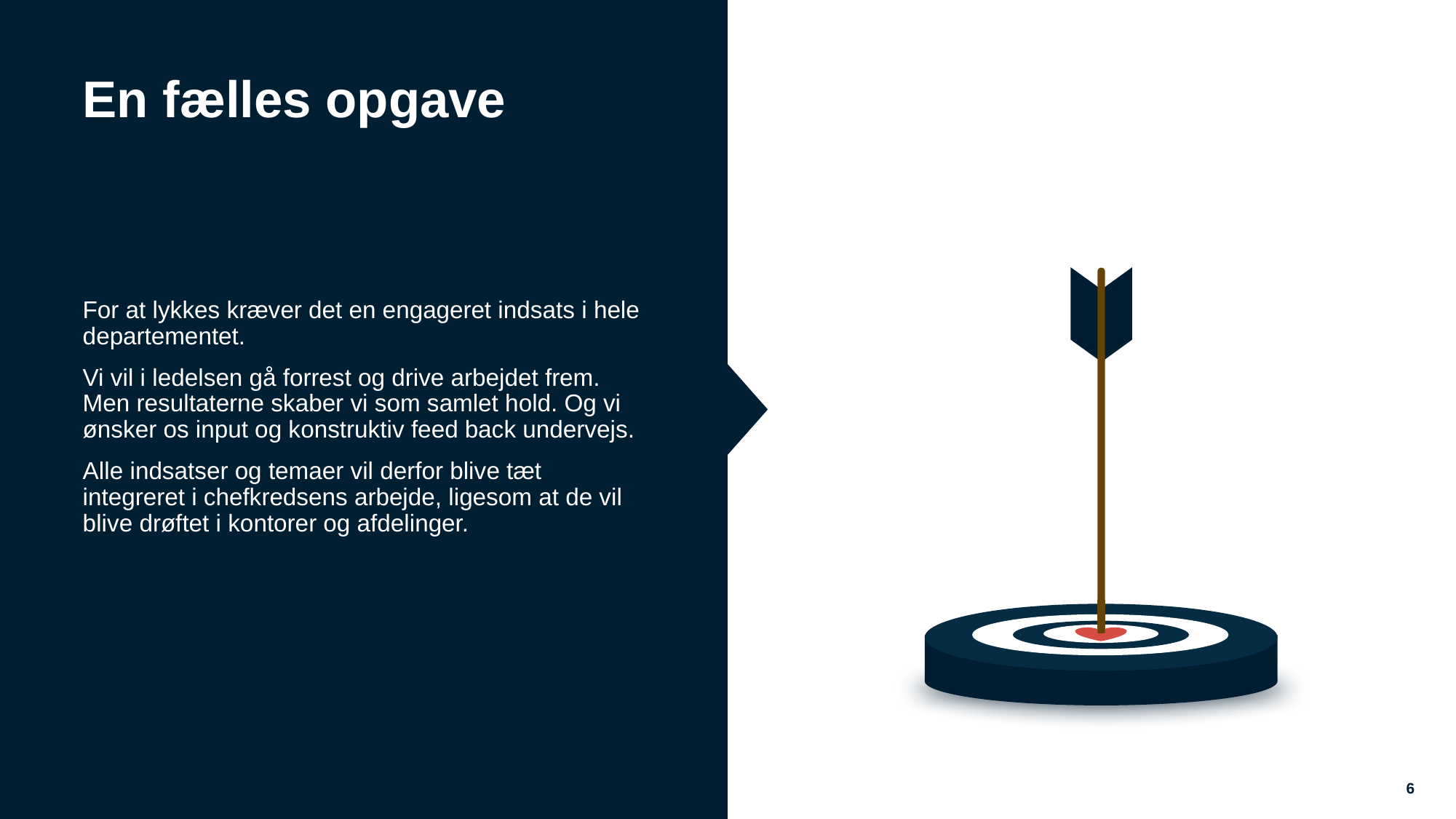

# En fælles opgave

For at lykkes kræver det en engageret indsats i hele departementet.
Vi vil i ledelsen gå forrest og drive arbejdet frem. Men resultaterne skaber vi som samlet hold. Og vi ønsker os input og konstruktiv feed back undervejs.
Alle indsatser og temaer vil derfor blive tæt integreret i chefkredsens arbejde, ligesom at de vil blive drøftet i kontorer og afdelinger.

6